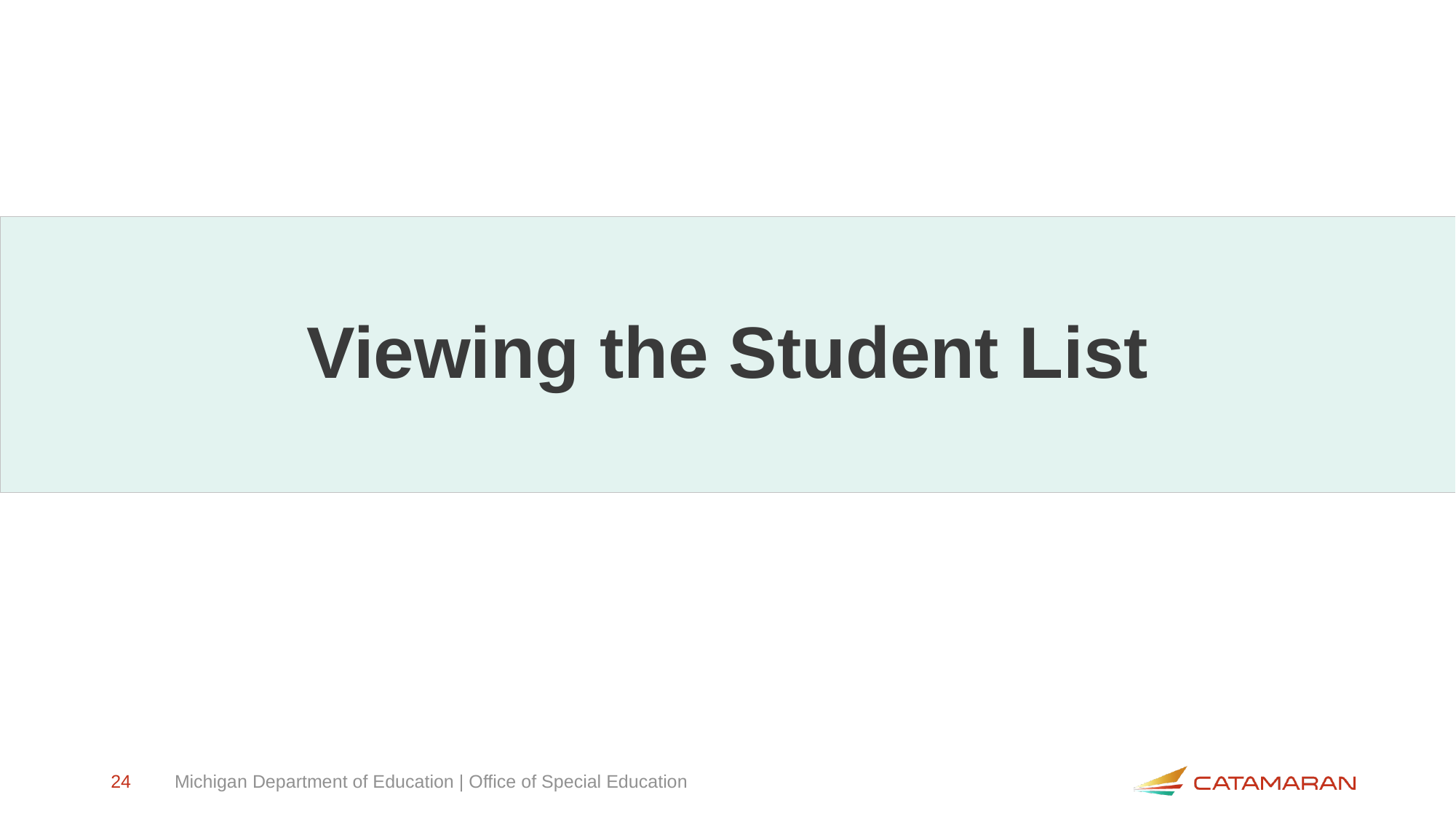

# Viewing the Student List
24
Michigan Department of Education | Office of Special Education